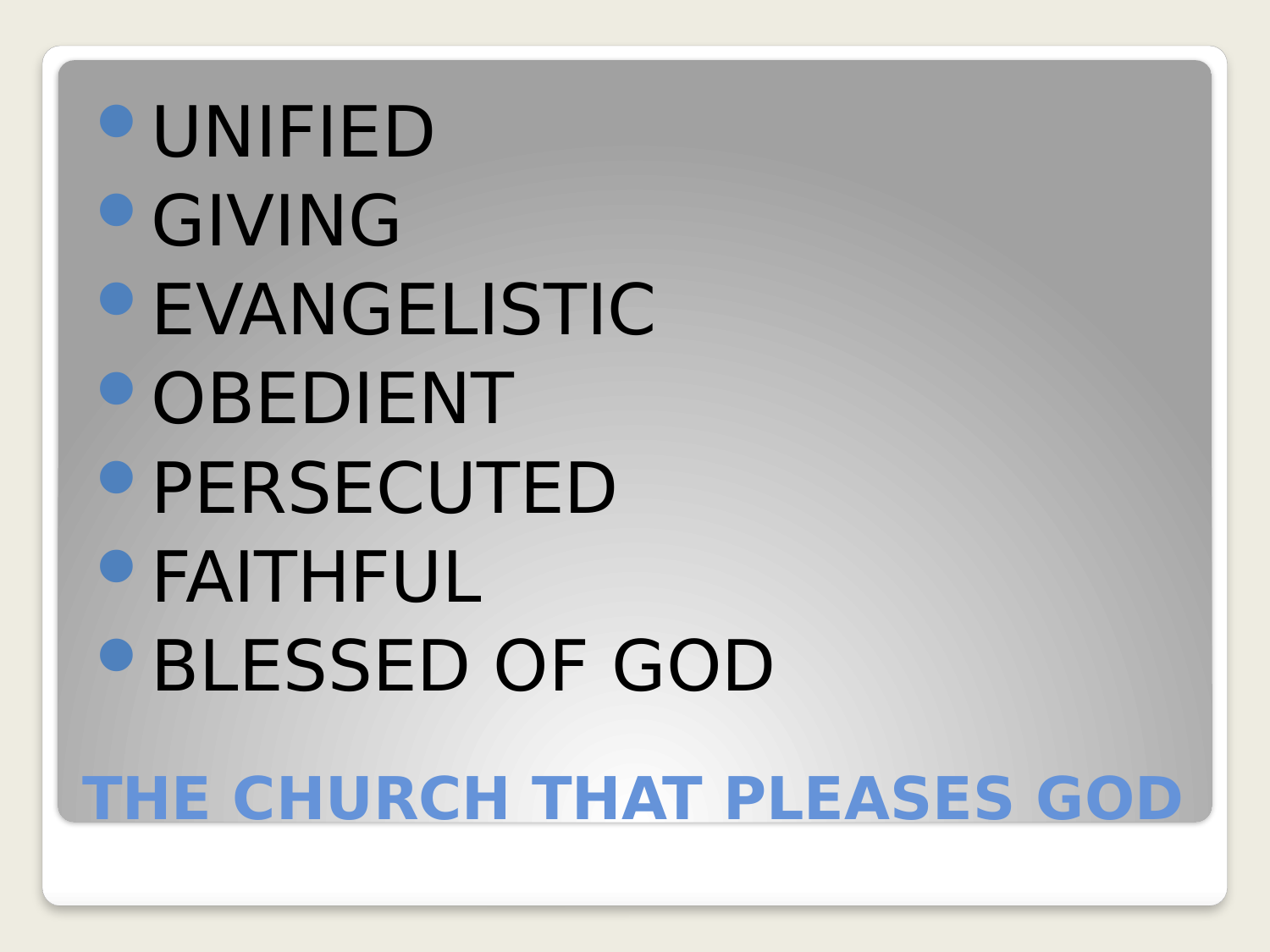

UNIFIED
GIVING
EVANGELISTIC
OBEDIENT
PERSECUTED
FAITHFUL
BLESSED OF GOD
# THE CHURCH THAT PLEASES GOD